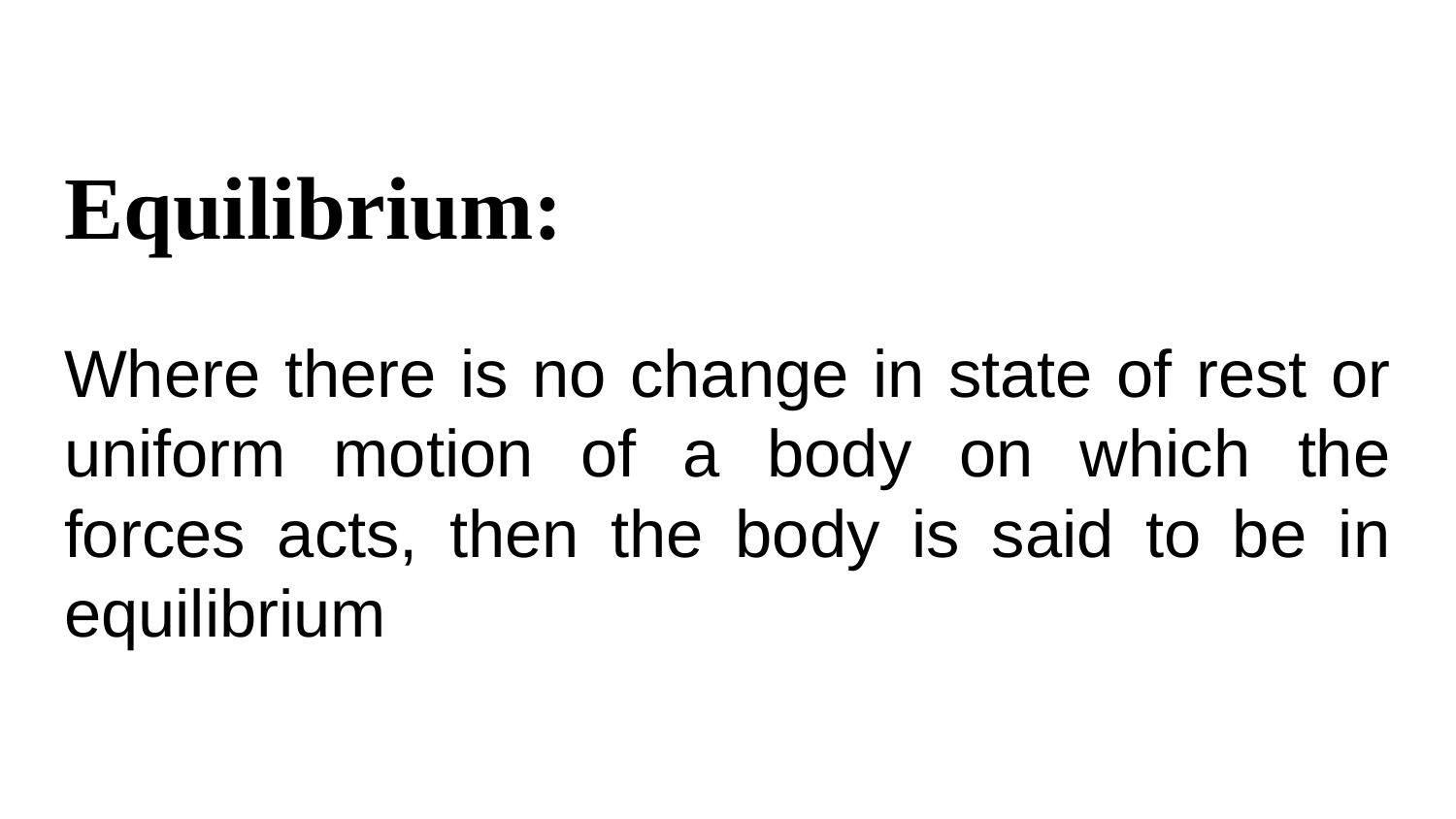

# Equilibrium:
Where there is no change in state of rest or uniform motion of a body on which the forces acts, then the body is said to be in equilibrium